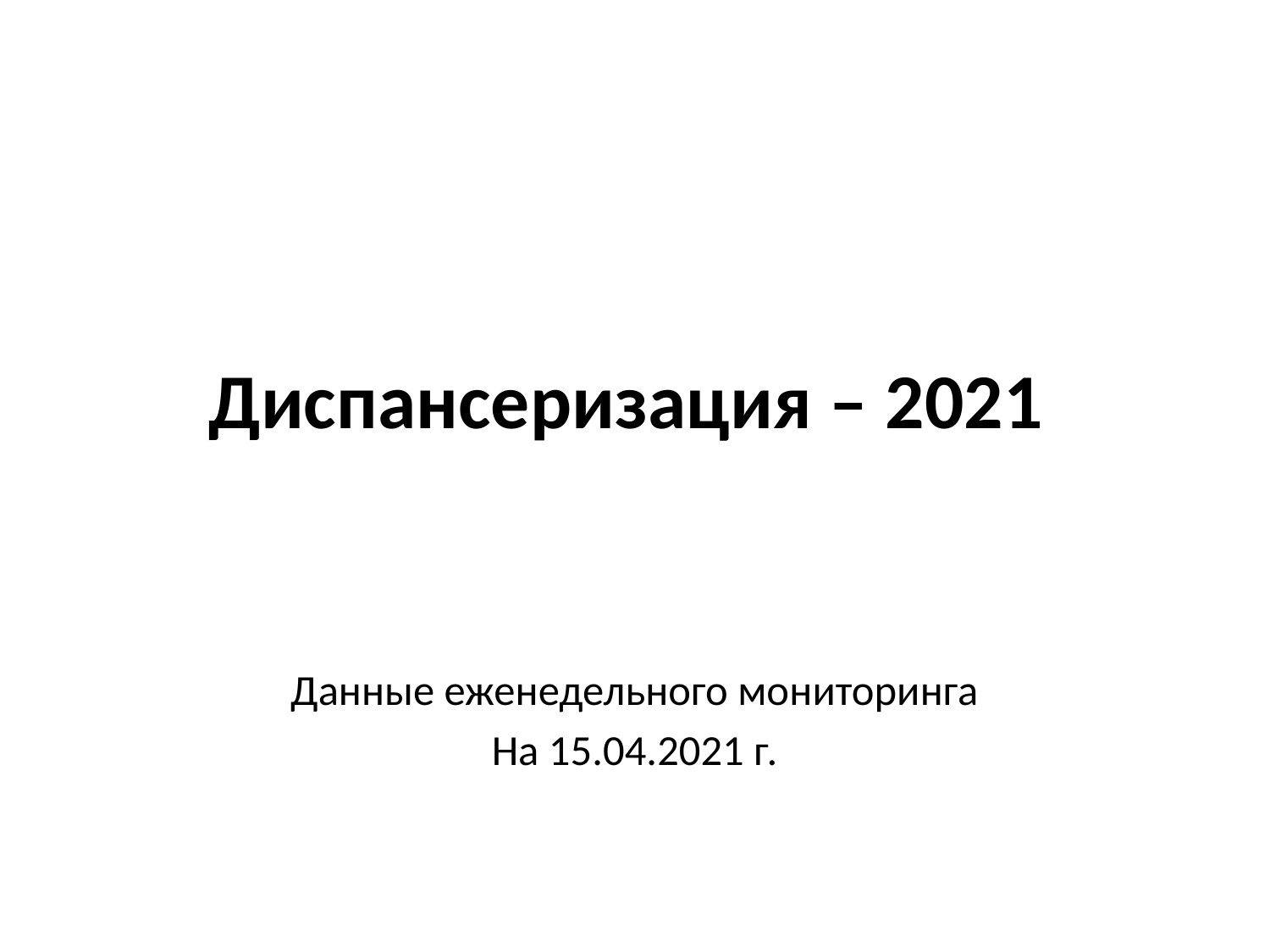

# Диспансеризация – 2021
Данные еженедельного мониторинга
На 15.04.2021 г.